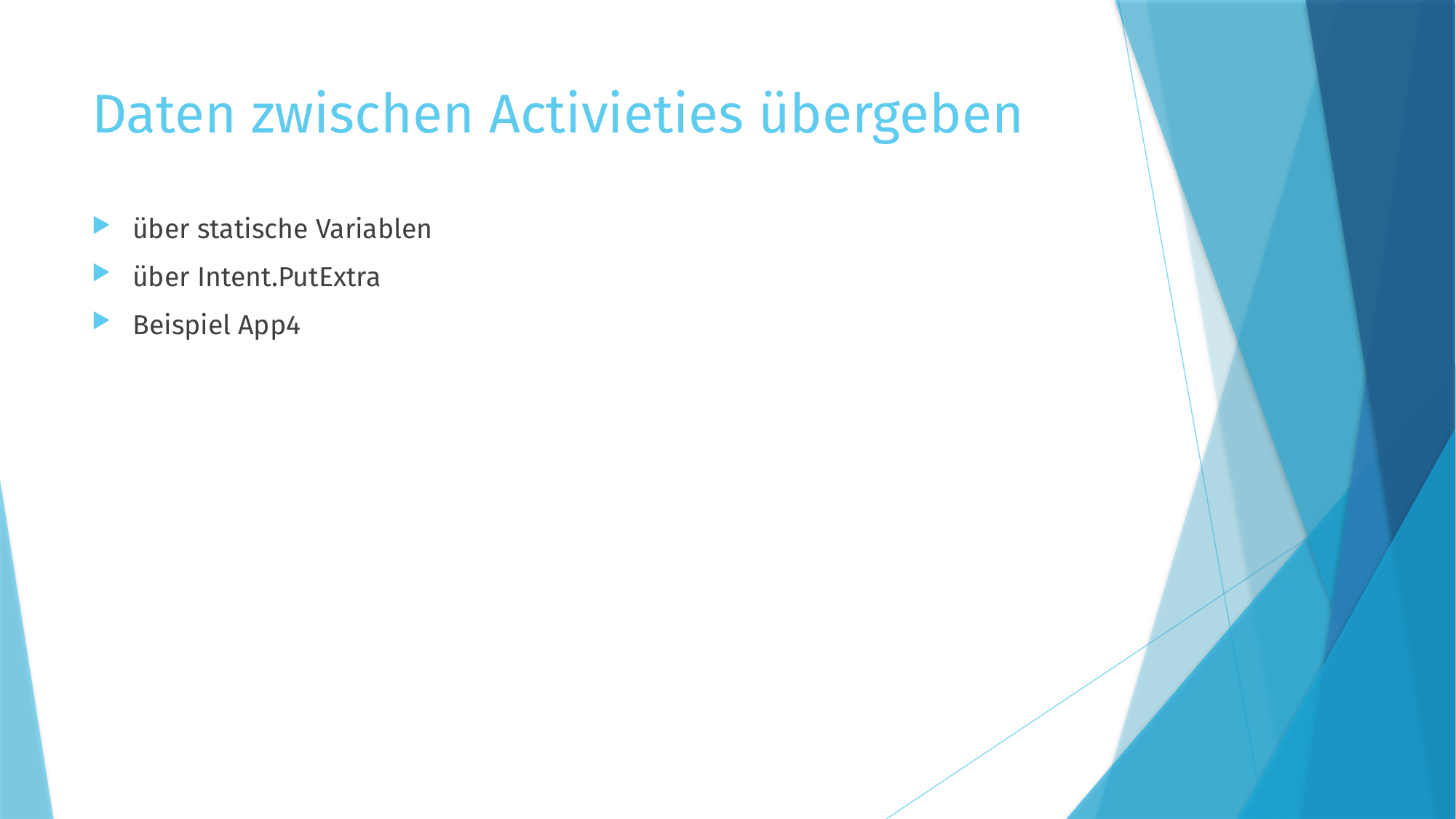

# Daten zwischen Activieties übergeben
über statische Variablen
über Intent.PutExtra
Beispiel App4